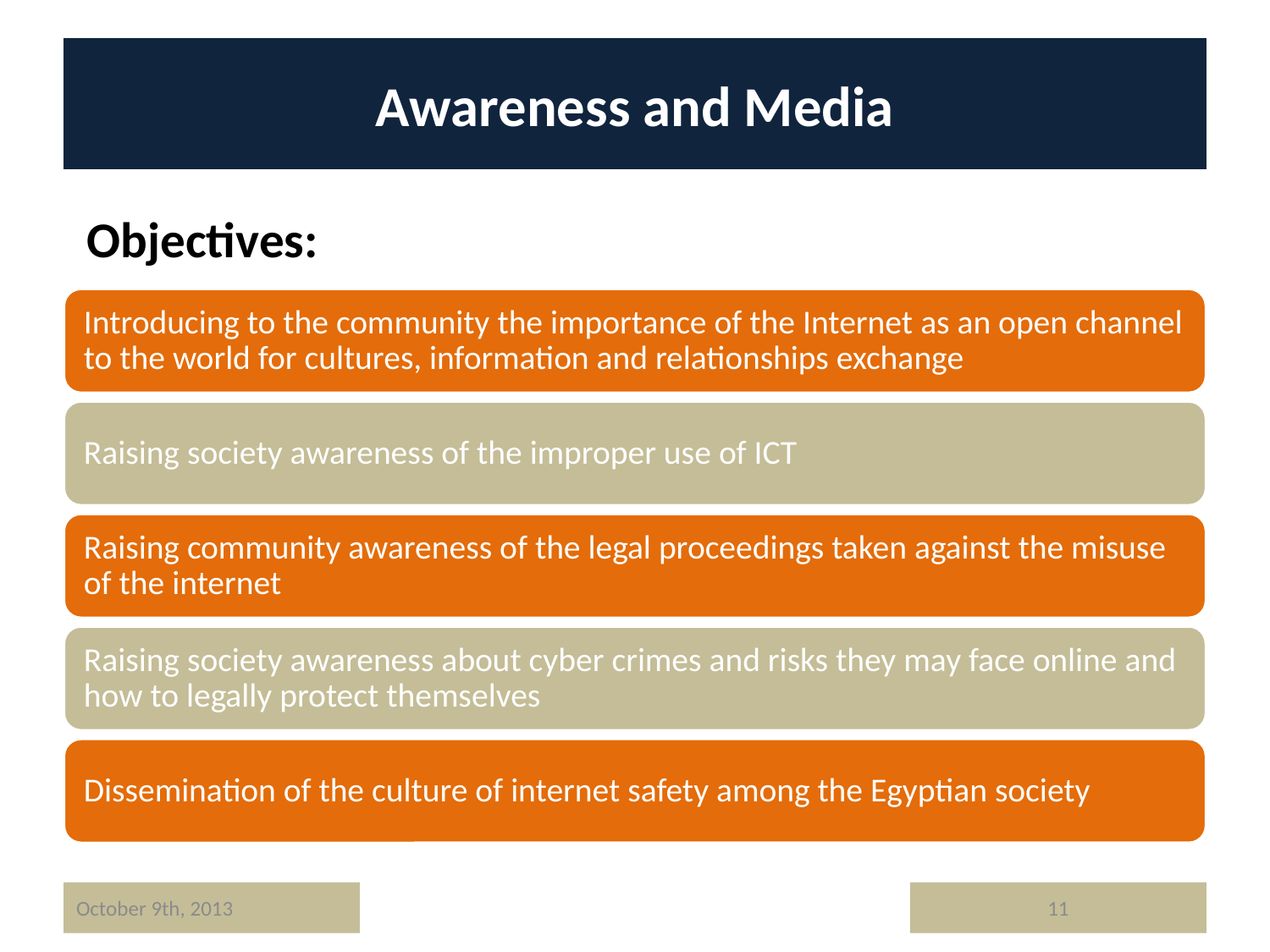

# Awareness and Media
Objectives:

Introducing to the community the importance of the Internet as an open channel to the world for cultures, information and relationships exchange
Raising society awareness of the improper use of ICT
Raising community awareness of the legal proceedings taken against the misuse of the internet
Raising society awareness about cyber crimes and risks they may face online and how to legally protect themselves
Dissemination of the culture of internet safety among the Egyptian society
October 9th, 2013
11